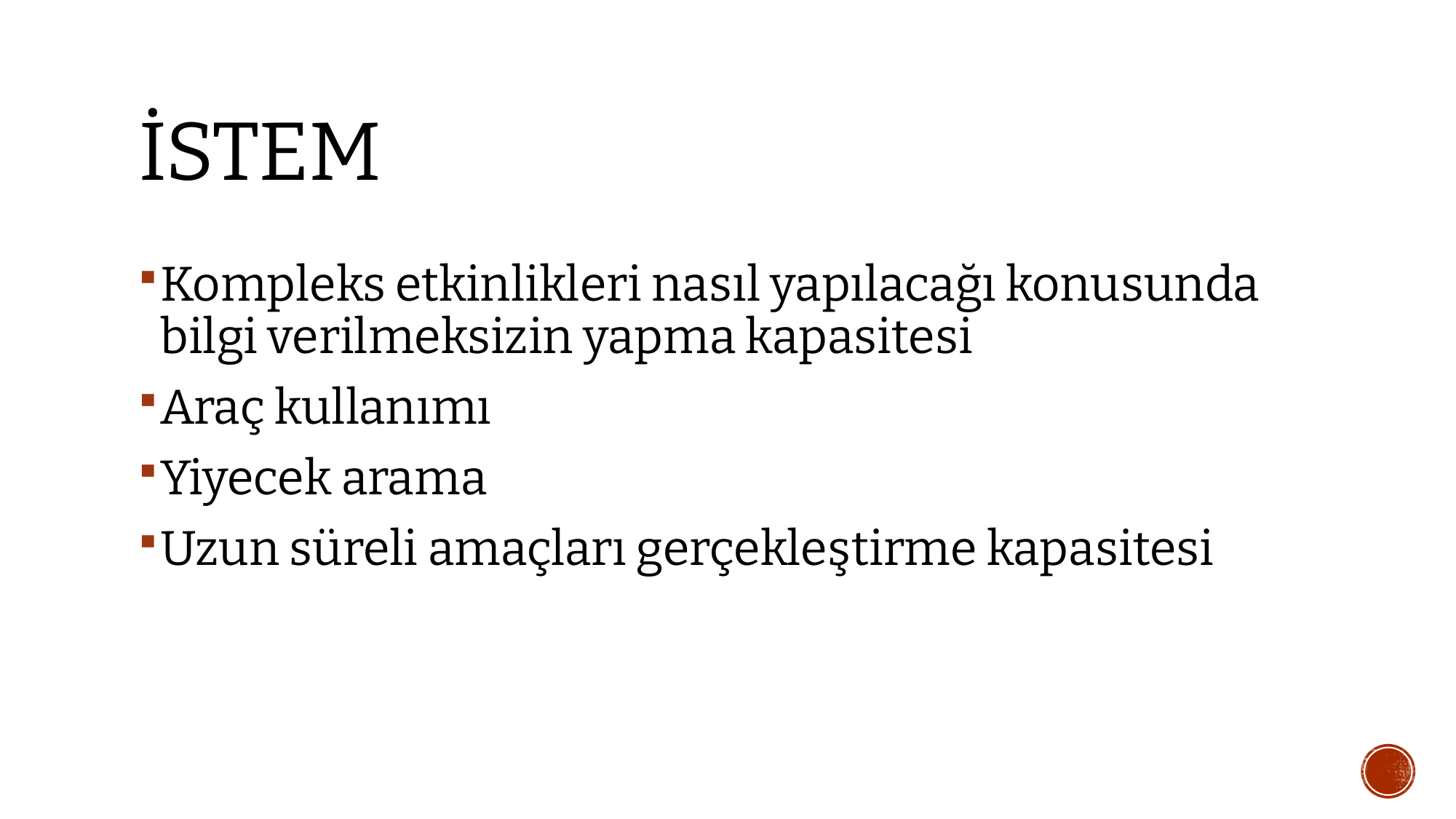

# İstem
Kompleks etkinlikleri nasıl yapılacağı konusunda bilgi verilmeksizin yapma kapasitesi
Araç kullanımı
Yiyecek arama
Uzun süreli amaçları gerçekleştirme kapasitesi